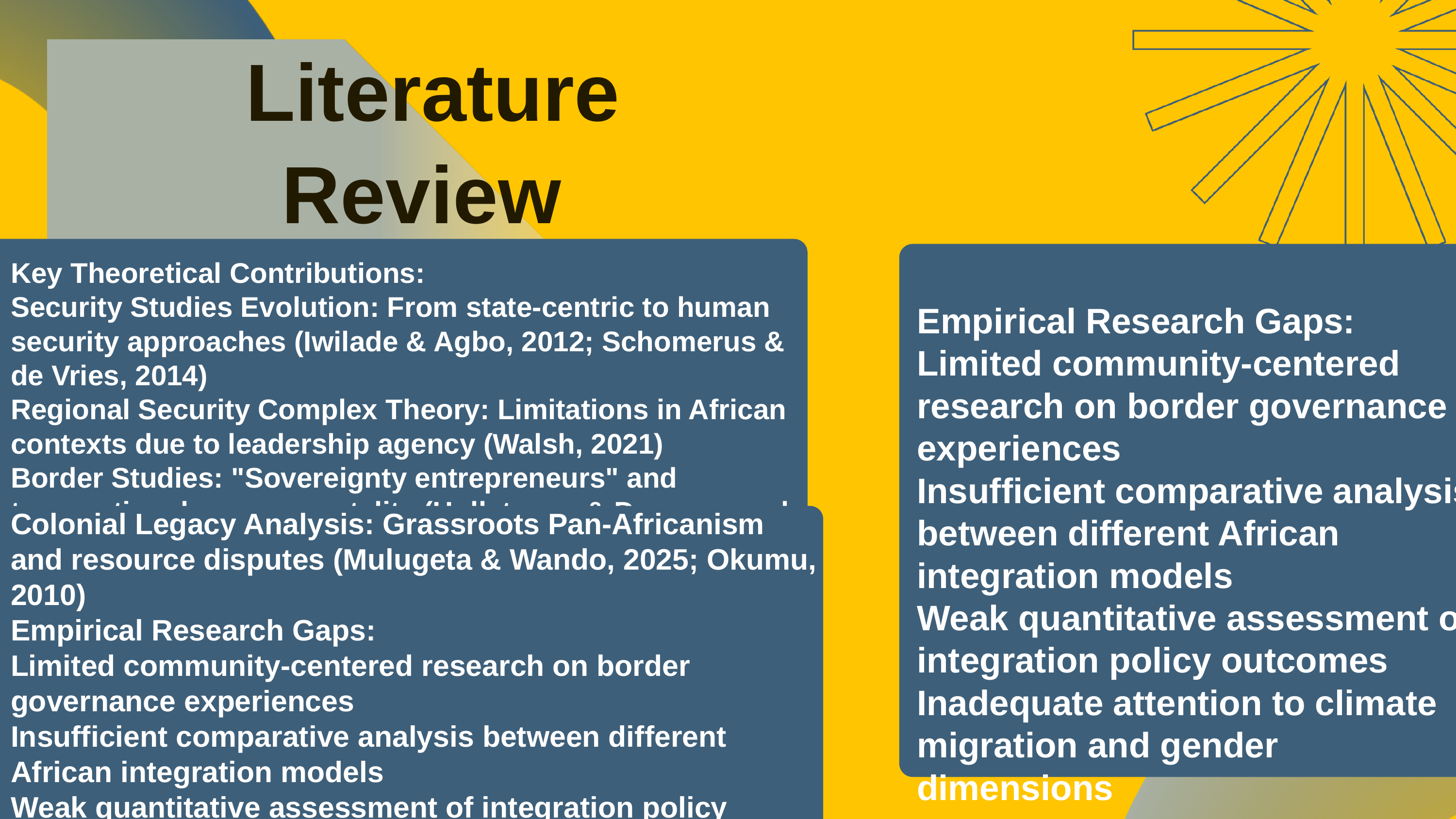

Literature Review

Key Theoretical Contributions:
Security Studies Evolution: From state-centric to human security approaches (Iwilade & Agbo, 2012; Schomerus & de Vries, 2014)
Regional Security Complex Theory: Limitations in African contexts due to leadership agency (Walsh, 2021)
Border Studies: "Sovereignty entrepreneurs" and transnational governmentality (Hollstegge & Doevenspeck, 2017)

Empirical Research Gaps:
Limited community-centered research on border governance experiences
Insufficient comparative analysis between different African integration models
Weak quantitative assessment of integration policy outcomes
Inadequate attention to climate migration and gender dimensions
Colonial Legacy Analysis: Grassroots Pan-Africanism and resource disputes (Mulugeta & Wando, 2025; Okumu, 2010)
Empirical Research Gaps:
Limited community-centered research on border governance experiences
Insufficient comparative analysis between different African integration models
Weak quantitative assessment of integration policy outcomes
Inadequate attention to climate migration and gender dimensions